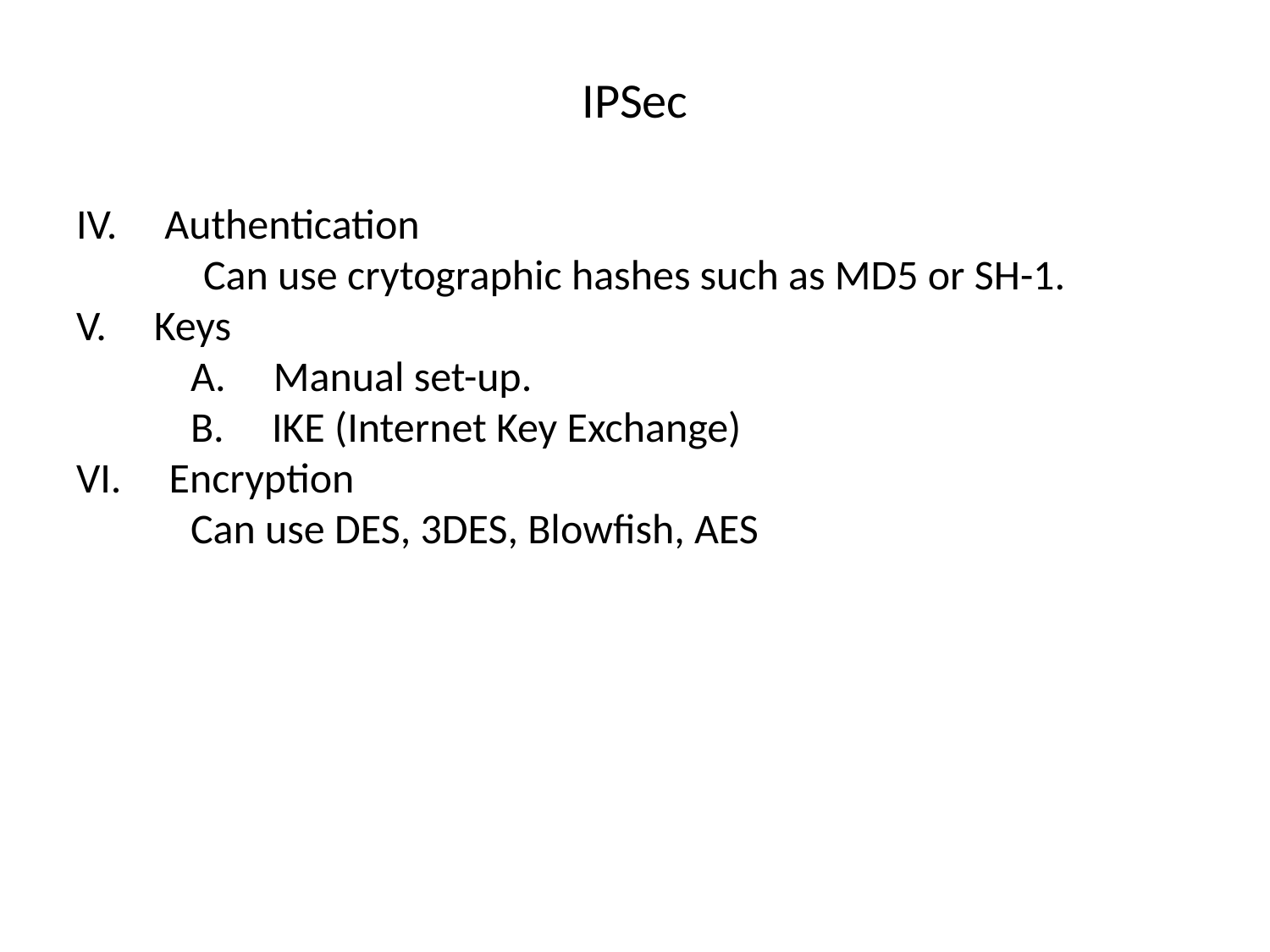

# IPSec
     Authentication
	Can use crytographic hashes such as MD5 or SH-1.
     Keys
            A.     Manual set-up.
            B.     IKE (Internet Key Exchange)
     Encryption
            Can use DES, 3DES, Blowfish, AES